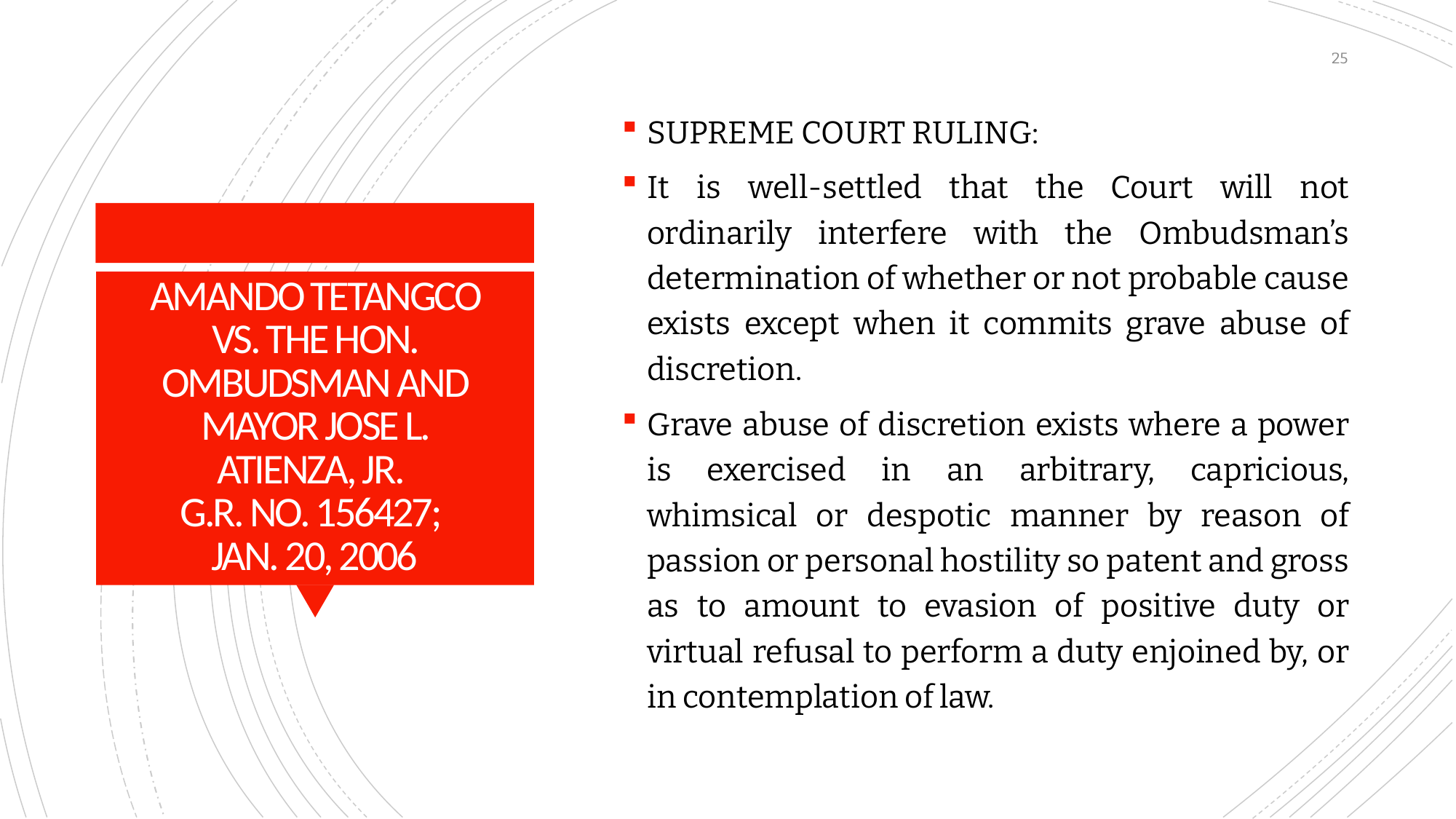

25
SUPREME COURT RULING:
It is well-settled that the Court will not ordinarily interfere with the Ombudsman’s determination of whether or not probable cause exists except when it commits grave abuse of discretion.
Grave abuse of discretion exists where a power is exercised in an arbitrary, capricious, whimsical or despotic manner by reason of passion or personal hostility so patent and gross as to amount to evasion of positive duty or virtual refusal to perform a duty enjoined by, or in contemplation of law.
# AMANDO TETANGCO VS. THE HON. OMBUDSMAN AND MAYOR JOSE L. ATIENZA, JR. G.R. NO. 156427; JAN. 20, 2006